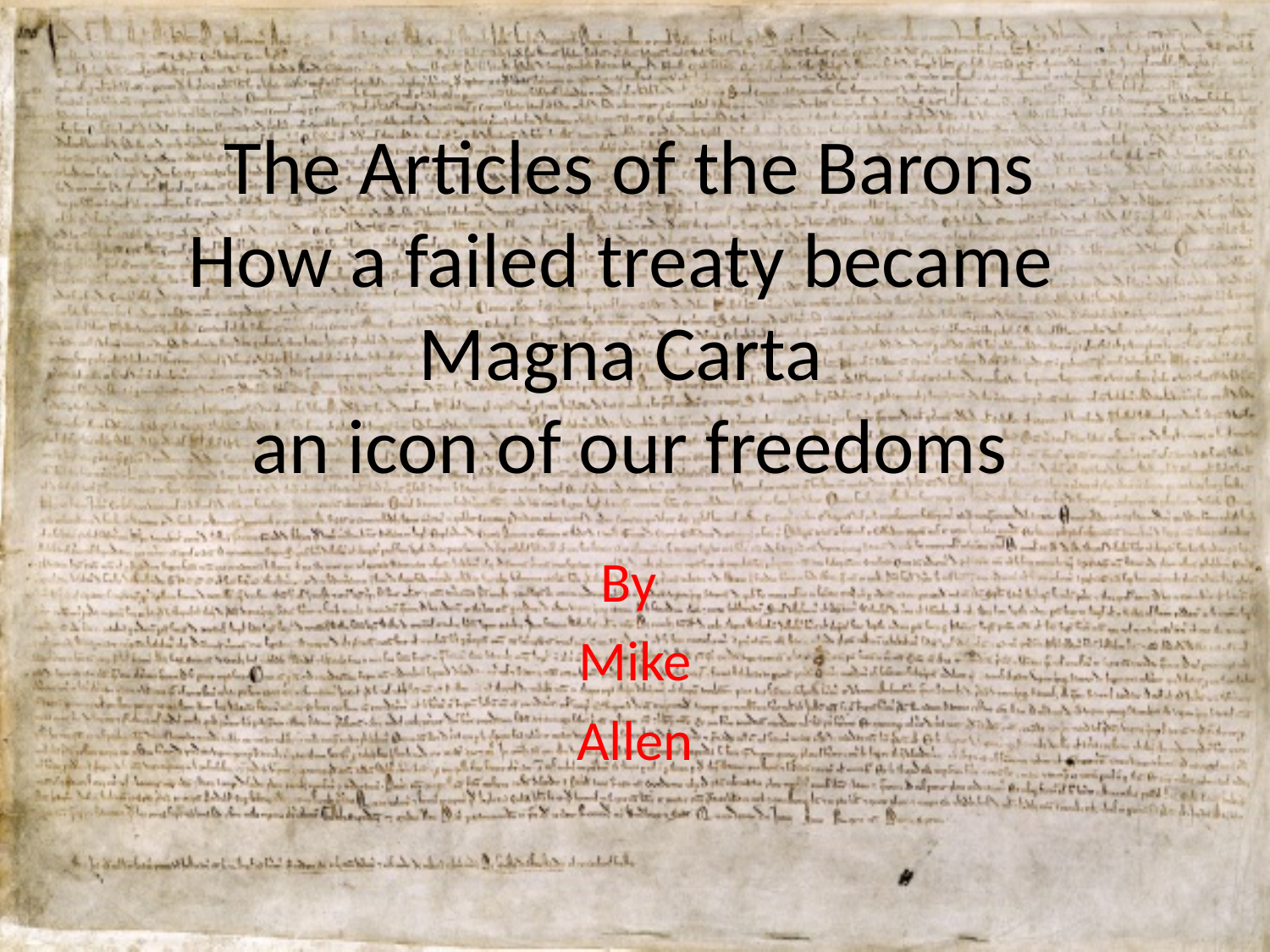

# The Articles of the Barons How a failed treaty became Magna Carta an icon of our freedoms
By
Mike
Allen